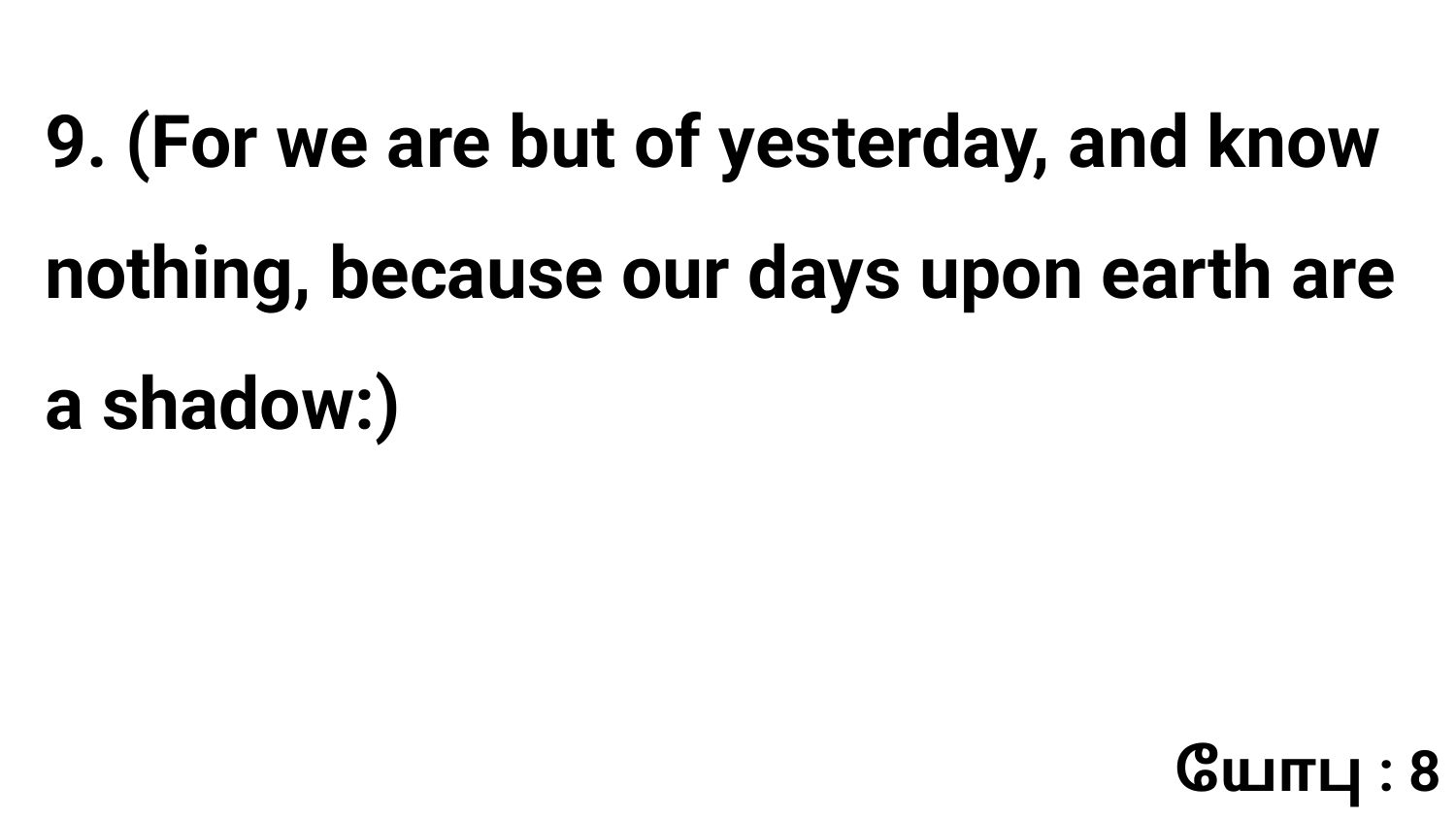

9. (For we are but of yesterday, and know nothing, because our days upon earth are a shadow:)
யோபு : 8